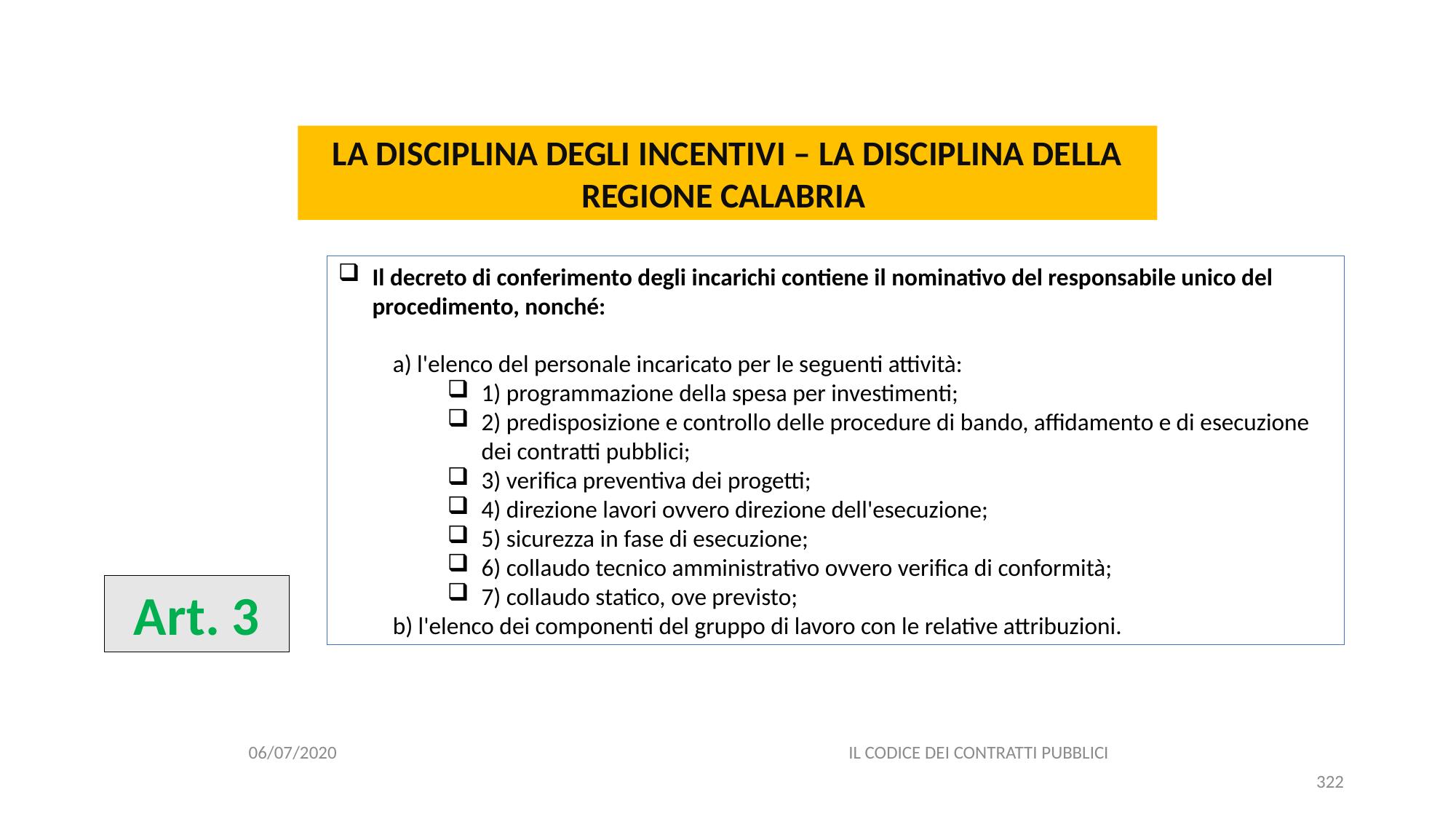

#
LA DISCIPLINA DEGLI INCENTIVI – LA DISCIPLINA DELLA REGIONE CALABRIA
Il decreto di conferimento degli incarichi contiene il nominativo del responsabile unico del procedimento, nonché:

a) l'elenco del personale incaricato per le seguenti attività:
1) programmazione della spesa per investimenti;
2) predisposizione e controllo delle procedure di bando, affidamento e di esecuzione dei contratti pubblici;
3) verifica preventiva dei progetti;
4) direzione lavori ovvero direzione dell'esecuzione;
5) sicurezza in fase di esecuzione;
6) collaudo tecnico amministrativo ovvero verifica di conformità;
7) collaudo statico, ove previsto;
b) l'elenco dei componenti del gruppo di lavoro con le relative attribuzioni.
Art. 3

06/07/2020
IL CODICE DEI CONTRATTI PUBBLICI
322